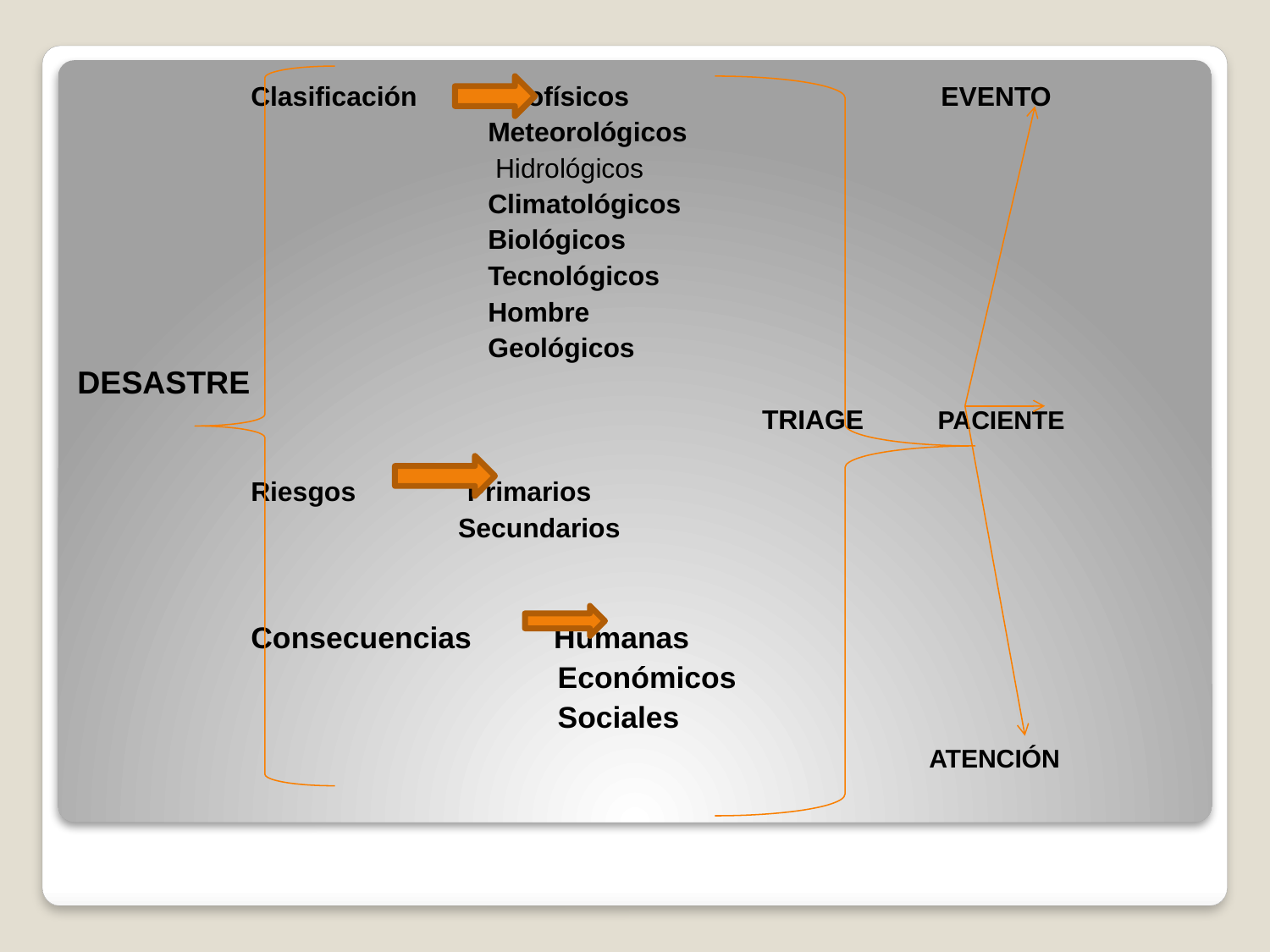

Clasificación          Geofísicos                                          EVENTO
                                                     Meteorológicos
                                                      Hidrológicos
                                                     Climatológicos
                                                     Biológicos
                                                     Tecnológicos
                                                     Hombre
                                                     Geológicos

                                                                                          TRIAGE          PACIENTE

                     Riesgos               Primarios
                                                 Secundarios

                     Consecuencias          Humanas
                                                        Económicos
                                                        Sociales
                                                                                                     ATENCIÓN

DESASTRE